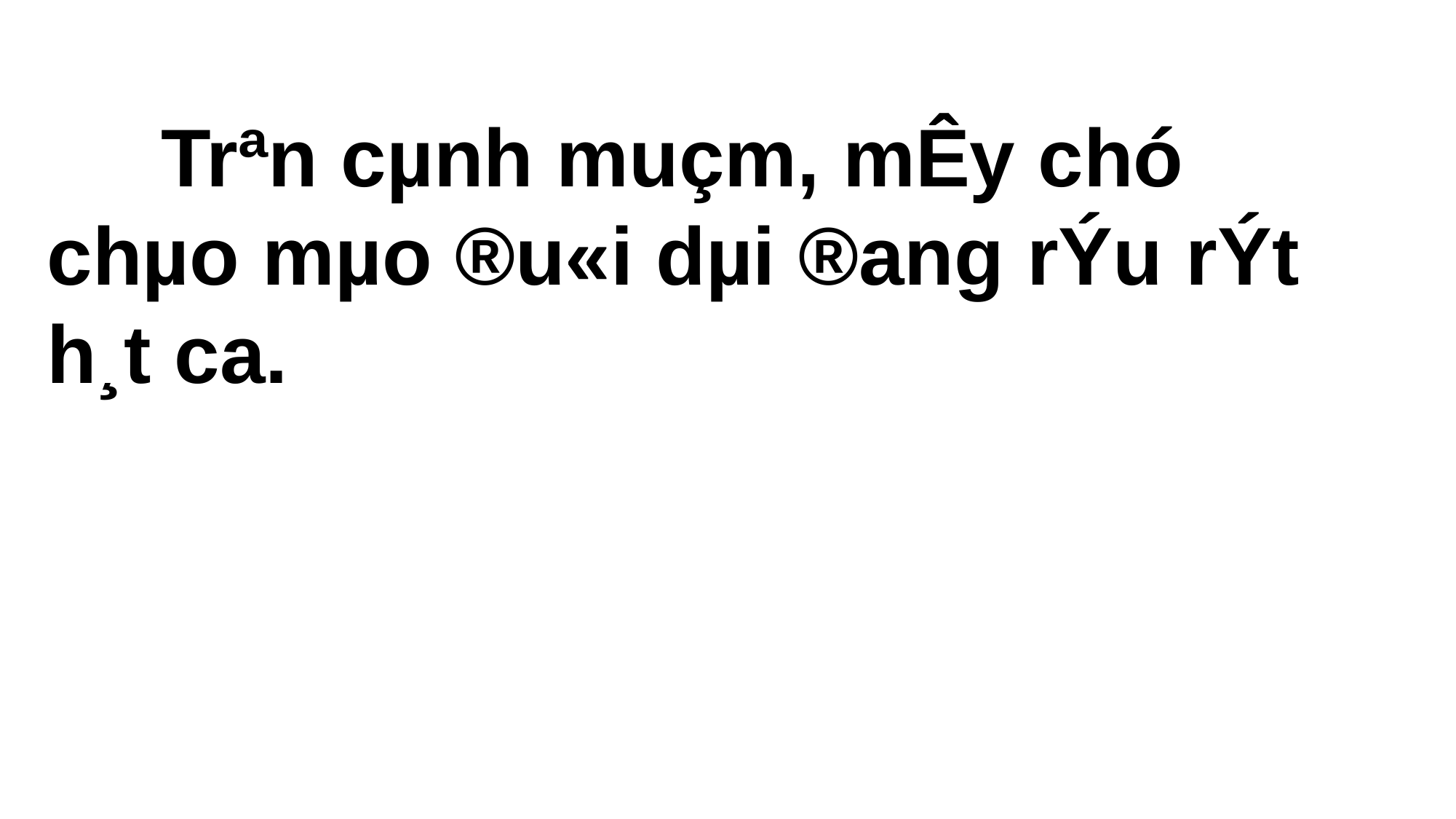

Trªn cµnh muçm, mÊy chó chµo mµo ®u«i dµi ®ang rÝu rÝt h¸t ca.